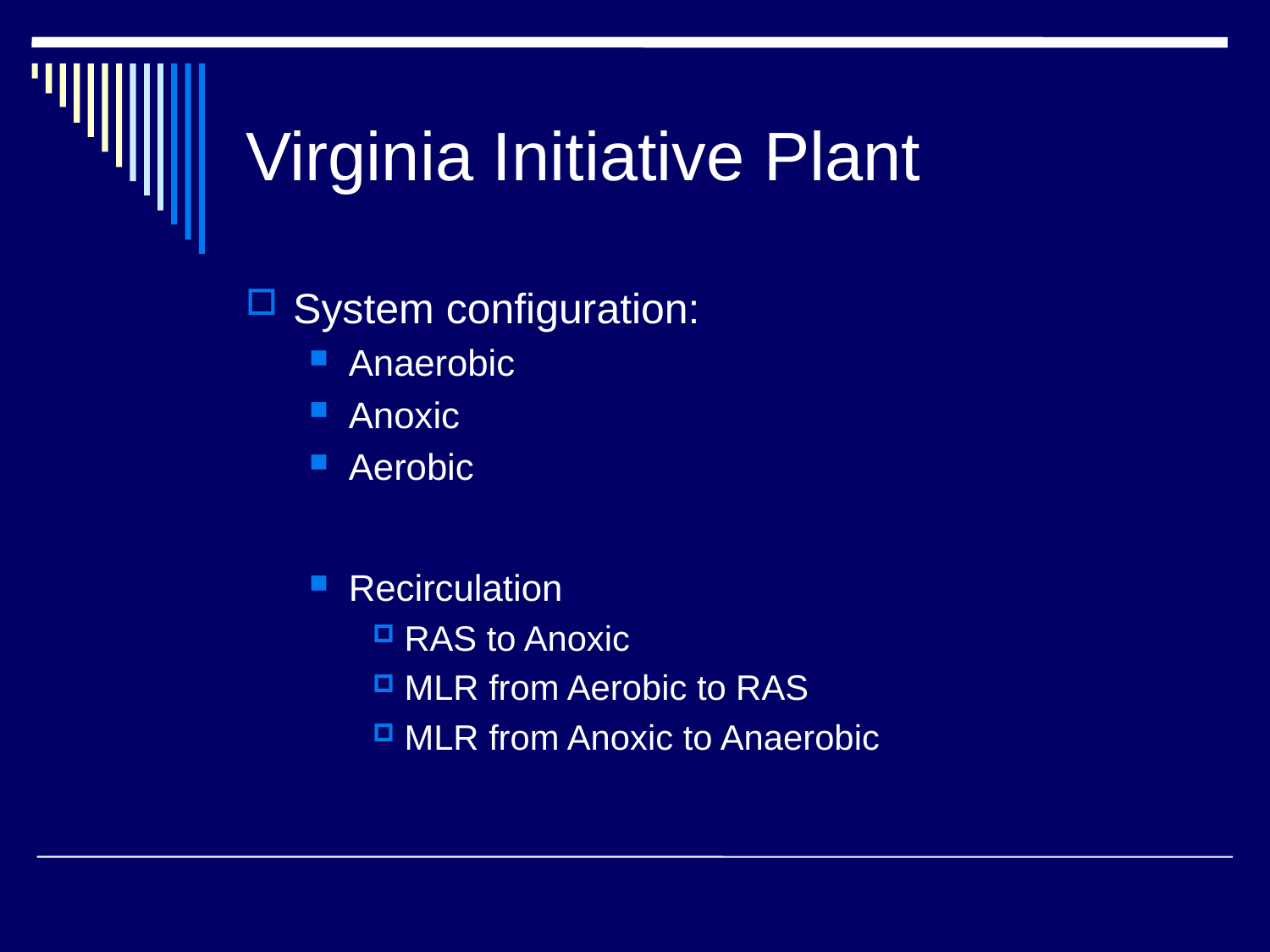

# Virginia Initiative Plant
System configuration:
Anaerobic
Anoxic
Aerobic

Recirculation
RAS to Anoxic
MLR from Aerobic to RAS
MLR from Anoxic to Anaerobic